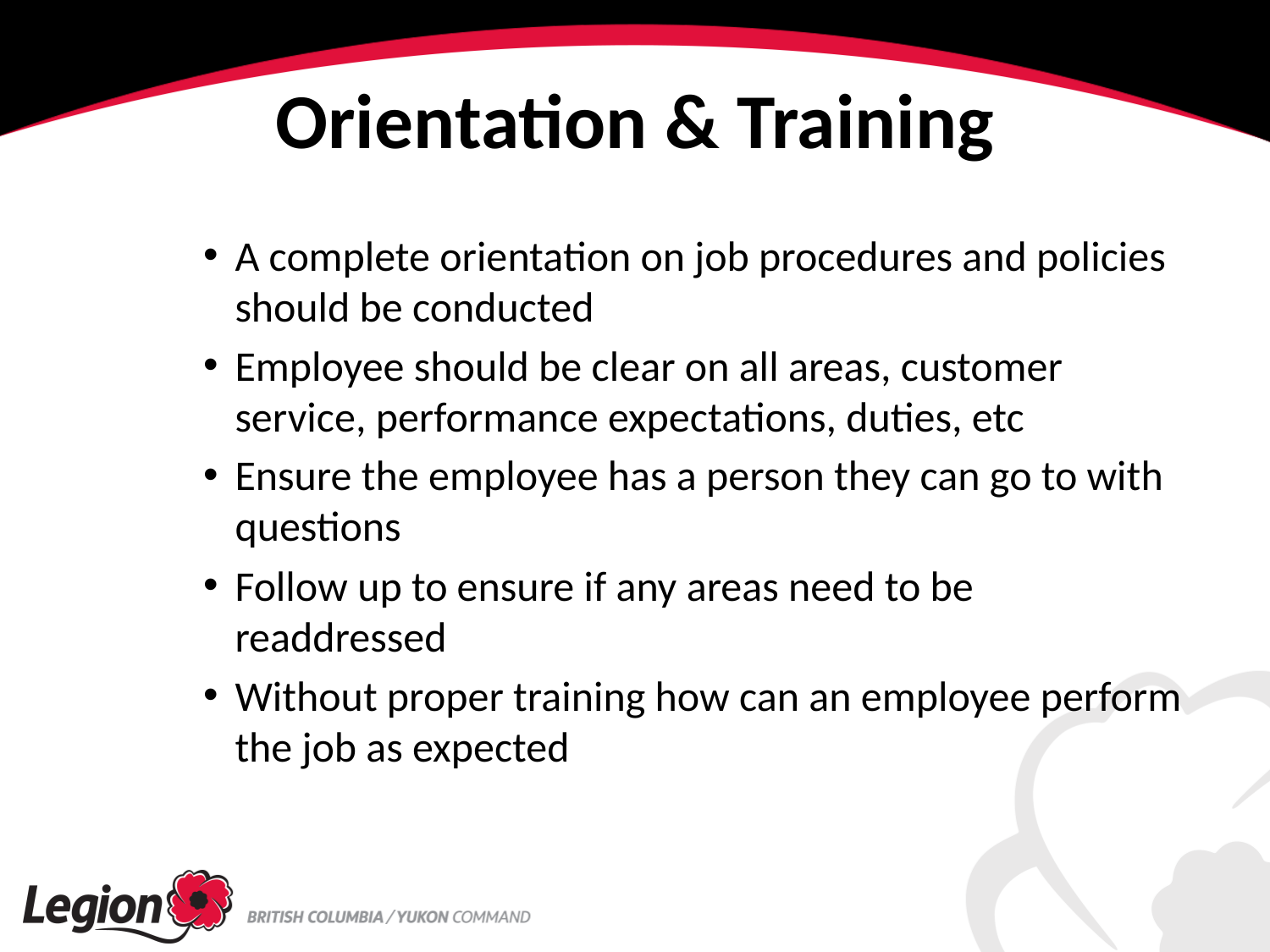

# Orientation & Training
A complete orientation on job procedures and policies should be conducted
Employee should be clear on all areas, customer service, performance expectations, duties, etc
Ensure the employee has a person they can go to with questions
Follow up to ensure if any areas need to be readdressed
Without proper training how can an employee perform the job as expected